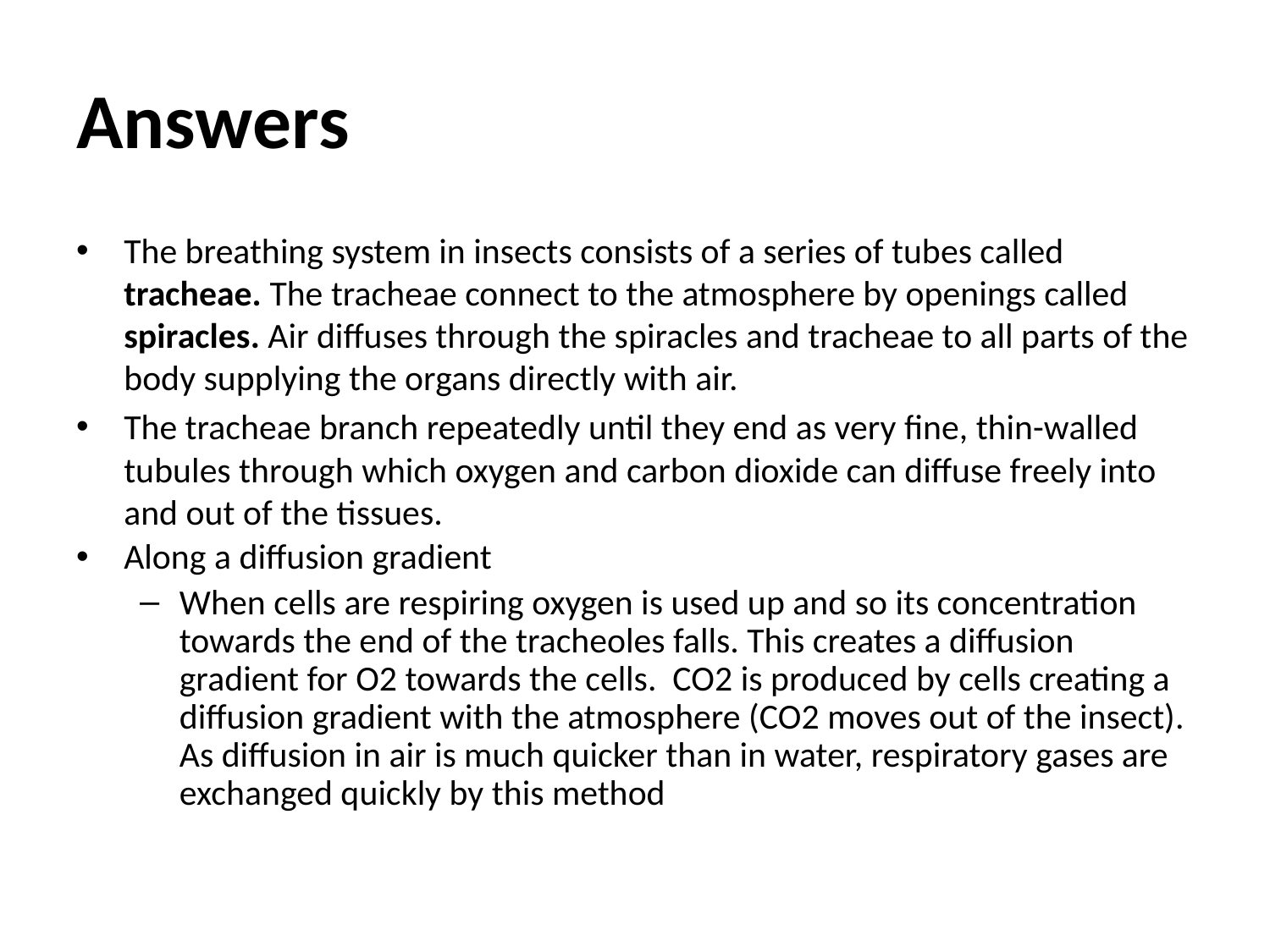

# Answers
The breathing system in insects consists of a series of tubes called tracheae. The tracheae connect to the atmosphere by openings called spiracles. Air diffuses through the spiracles and tracheae to all parts of the body supplying the organs directly with air.
The tracheae branch repeatedly until they end as very fine, thin-walled  tubules through which oxygen and carbon dioxide can diffuse freely into and out of the tissues.
Along a diffusion gradient
When cells are respiring oxygen is used up and so its concentration towards the end of the tracheoles falls. This creates a diffusion gradient for O2 towards the cells.  CO2 is produced by cells creating a diffusion gradient with the atmosphere (CO2 moves out of the insect).  As diffusion in air is much quicker than in water, respiratory gases are exchanged quickly by this method